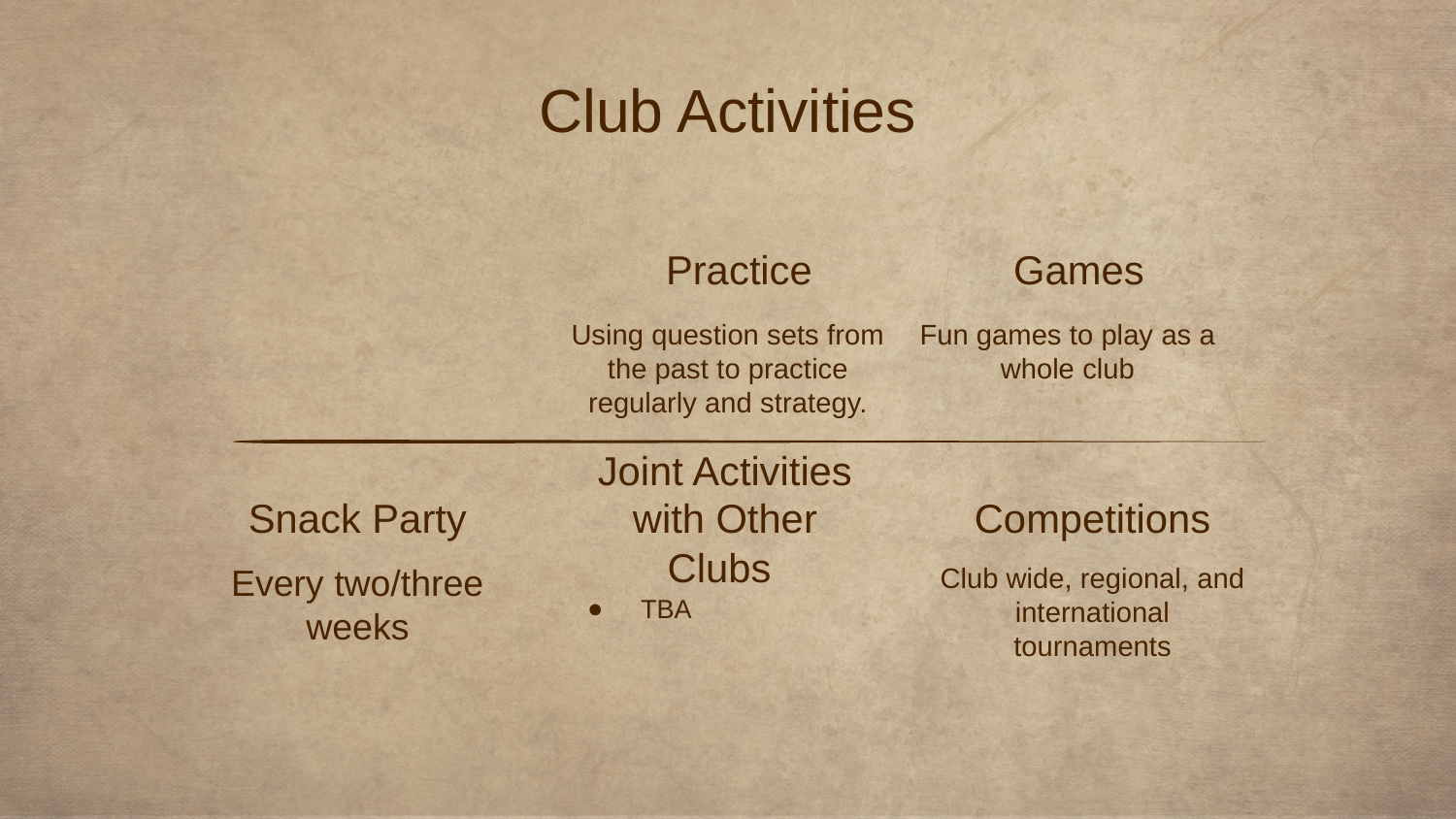

Club Activities
Practice
Games
Using question sets from the past to practice regularly and strategy.

Fun games to play as a whole club

Snack Party
Joint Activities with Other Clubs
Competitions
Club wide, regional, and international tournaments
Every two/three weeks
TBA